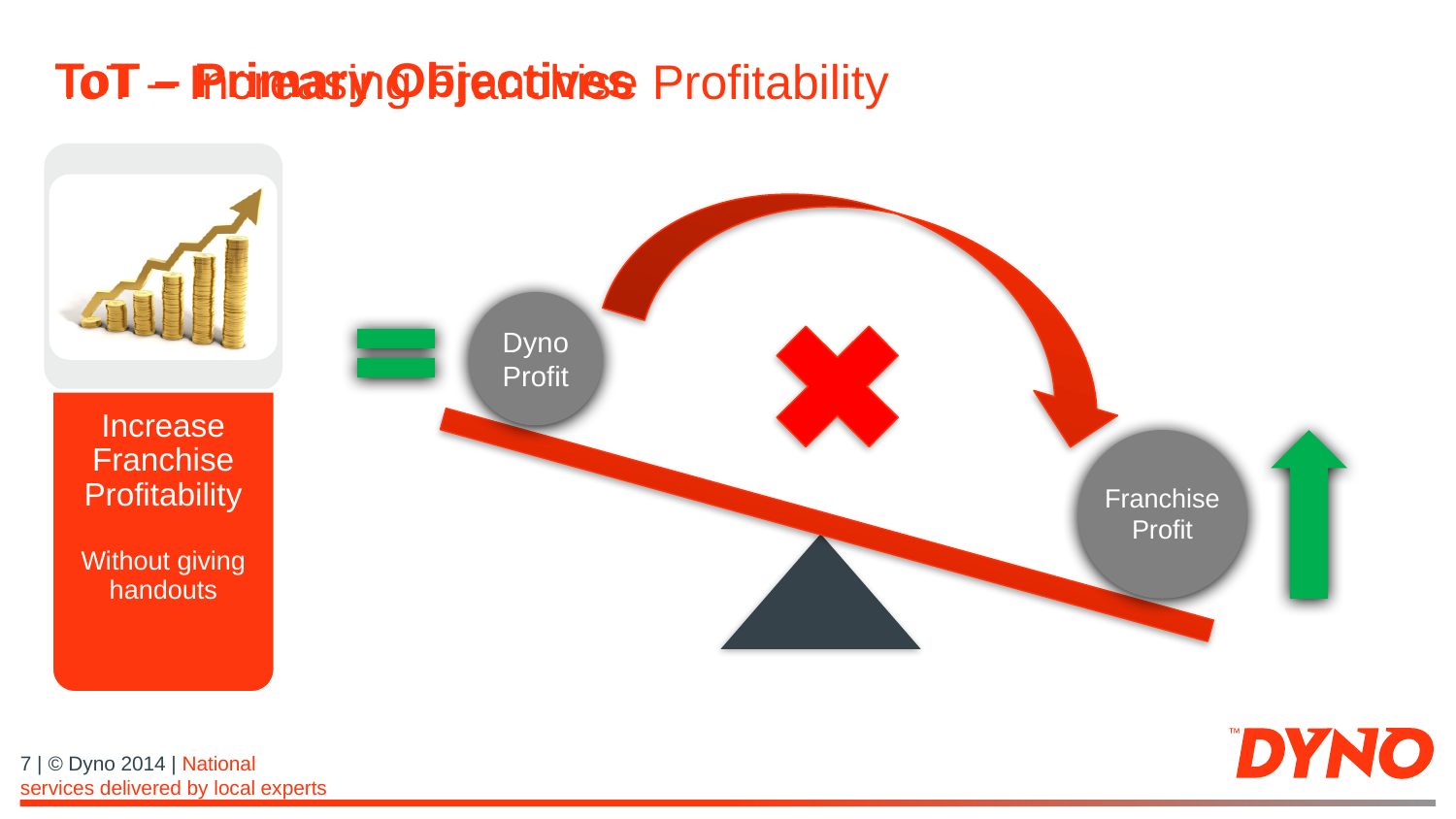

# ToT – Primary Objectives
ToT – Increasing Franchise Profitability
Increase Franchise Profitability

Without giving handouts

Dyno Profit

Franchise Profit

7 | © Dyno 2014 | National services delivered by local experts